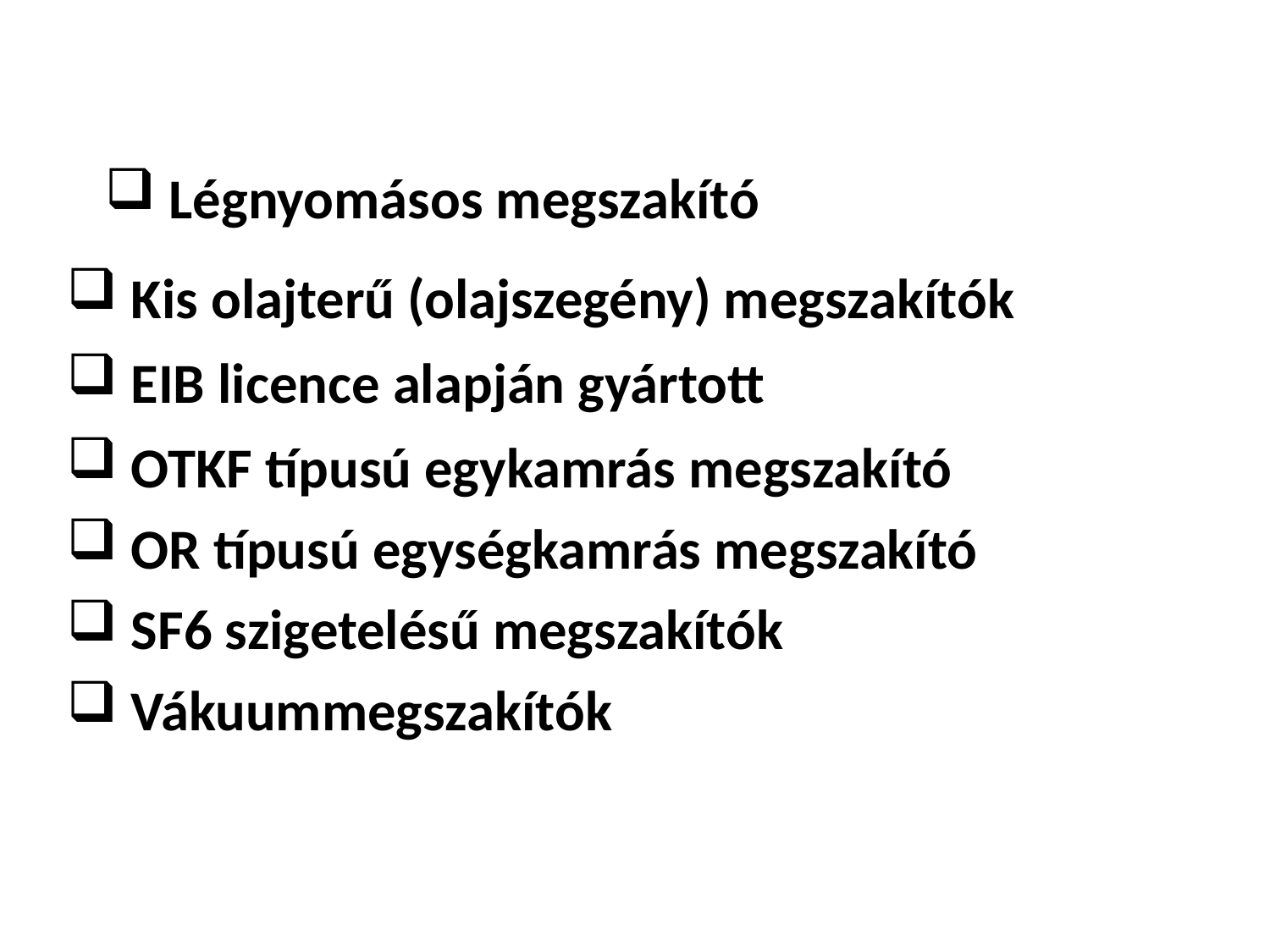

Légnyomásos megszakító
Kis olajterű (olajszegény) megszakítók
EIB licence alapján gyártott
OTKF típusú egykamrás megszakító
OR típusú egységkamrás megszakító
SF6 szigetelésű megszakítók
Vákuummegszakítók